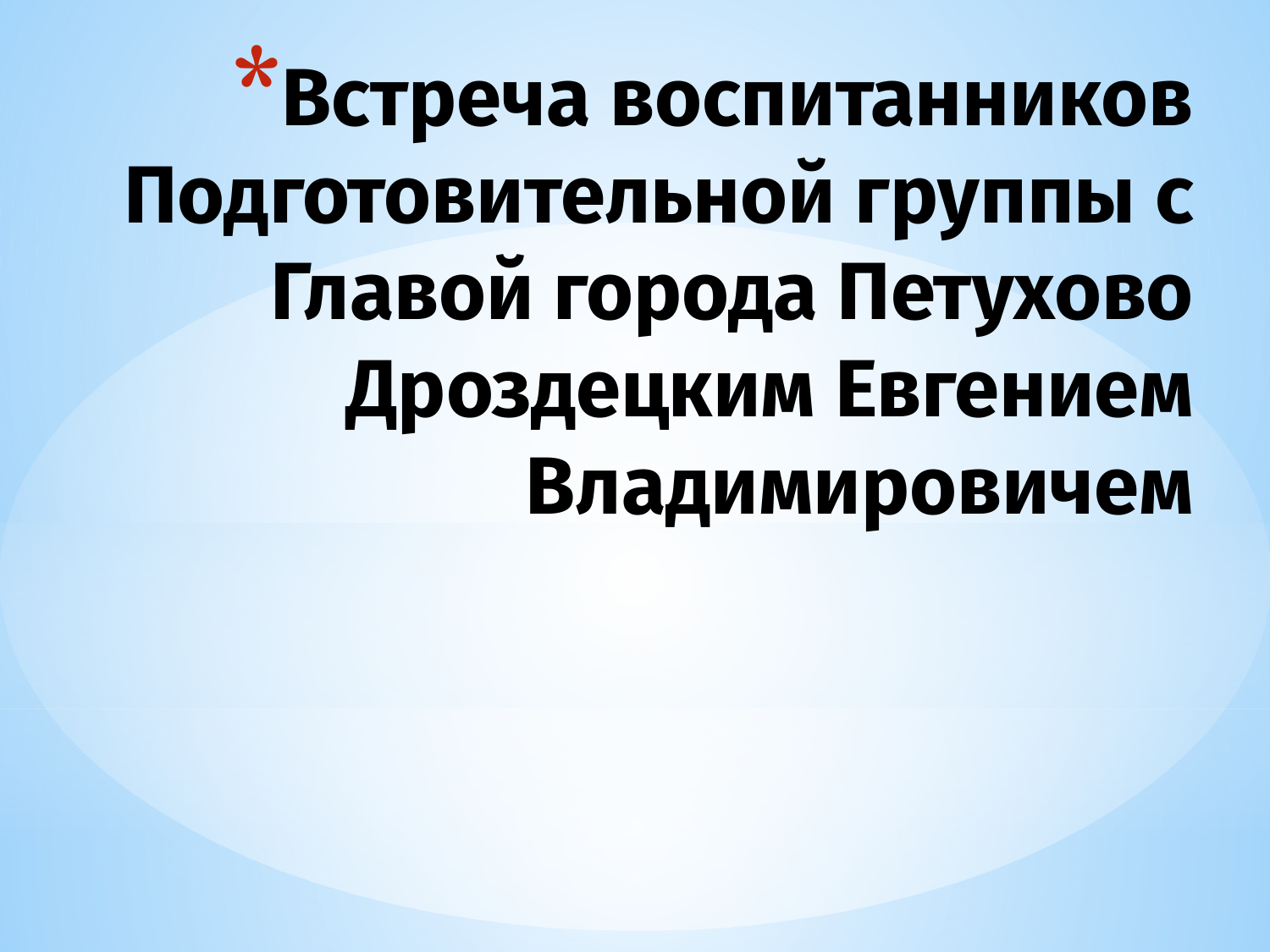

# Встреча воспитанников Подготовительной группы с Главой города Петухово Дроздецким Евгением Владимировичем